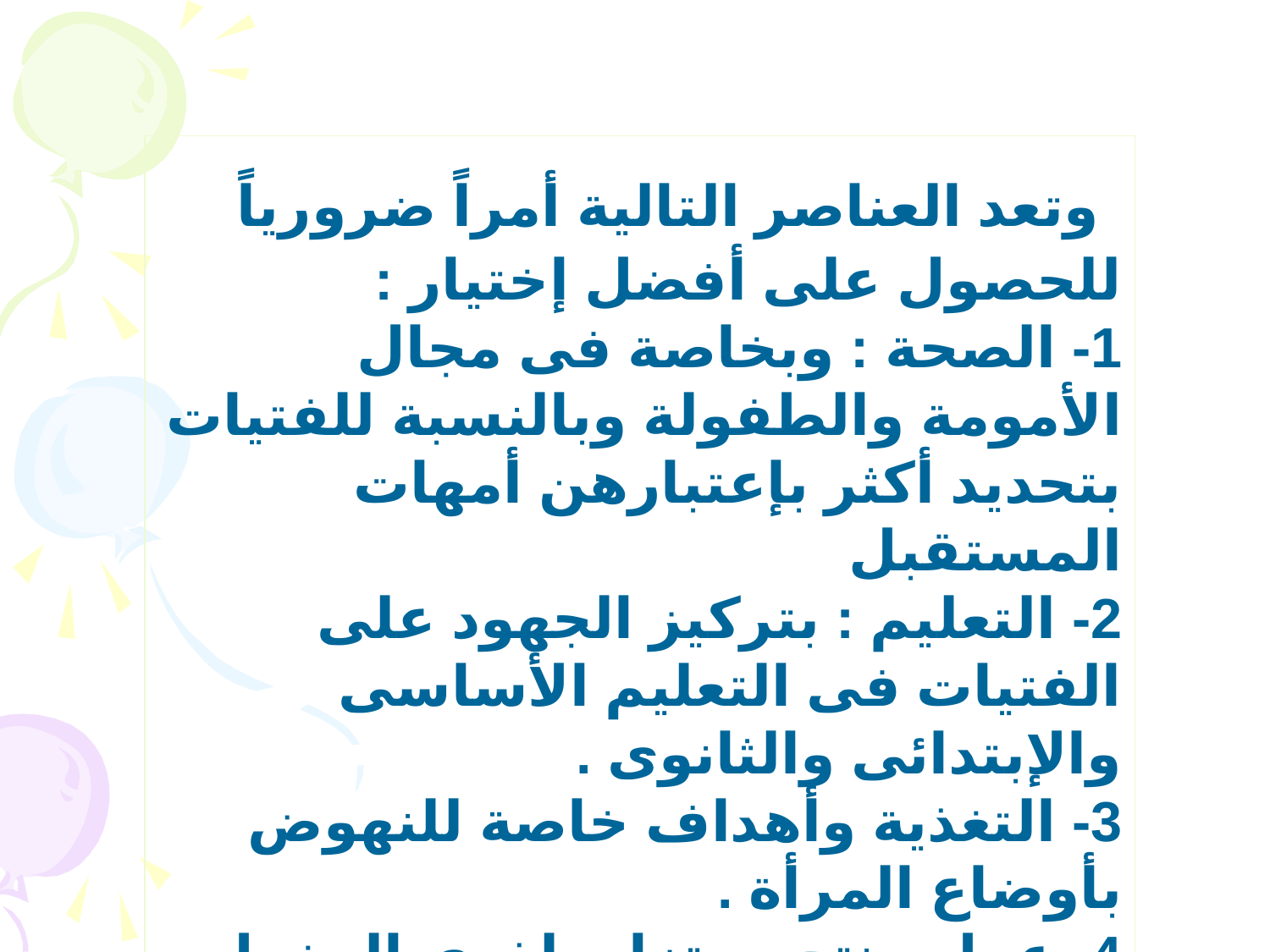

وتعد العناصر التالية أمراً ضرورياً للحصول على أفضل إختيار :
1- الصحة : وبخاصة فى مجال الأمومة والطفولة وبالنسبة للفتيات بتحديد أكثر بإعتبارهن أمهات المستقبل
2- التعليم : بتركيز الجهود على الفتيات فى التعليم الأساسى والإبتدائى والثانوى .
3- التغذية وأهداف خاصة للنهوض بأوضاع المرأة .
4- عمل منتج ومتزايد لذوى الدخول المنخفضة .
5- سياسة سكانية مندمجة تماماً مع الإستراتيجية الكلية .